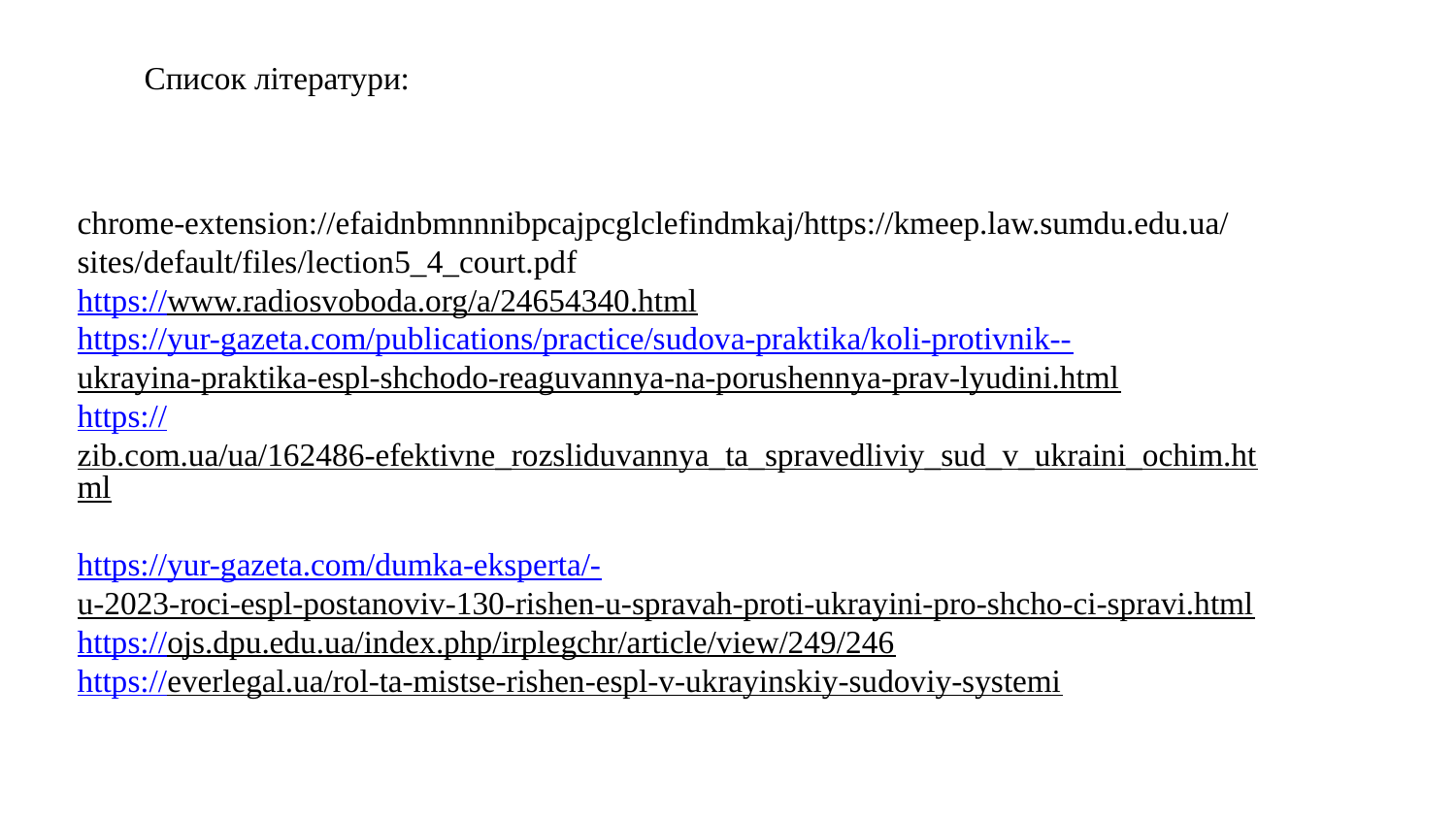

Список літератури:
chrome-extension://efaidnbmnnnibpcajpcglclefindmkaj/https://kmeep.law.sumdu.edu.ua/sites/default/files/lection5_4_court.pdf
https://www.radiosvoboda.org/a/24654340.html
https://yur-gazeta.com/publications/practice/sudova-praktika/koli-protivnik--ukrayina-praktika-espl-shchodo-reaguvannya-na-porushennya-prav-lyudini.html
https://zib.com.ua/ua/162486-efektivne_rozsliduvannya_ta_spravedliviy_sud_v_ukraini_ochim.html
https://yur-gazeta.com/dumka-eksperta/-u-2023-roci-espl-postanoviv-130-rishen-u-spravah-proti-ukrayini-pro-shcho-ci-spravi.html
https://ojs.dpu.edu.ua/index.php/irplegchr/article/view/249/246
https://everlegal.ua/rol-ta-mistse-rishen-espl-v-ukrayinskiy-sudoviy-systemi